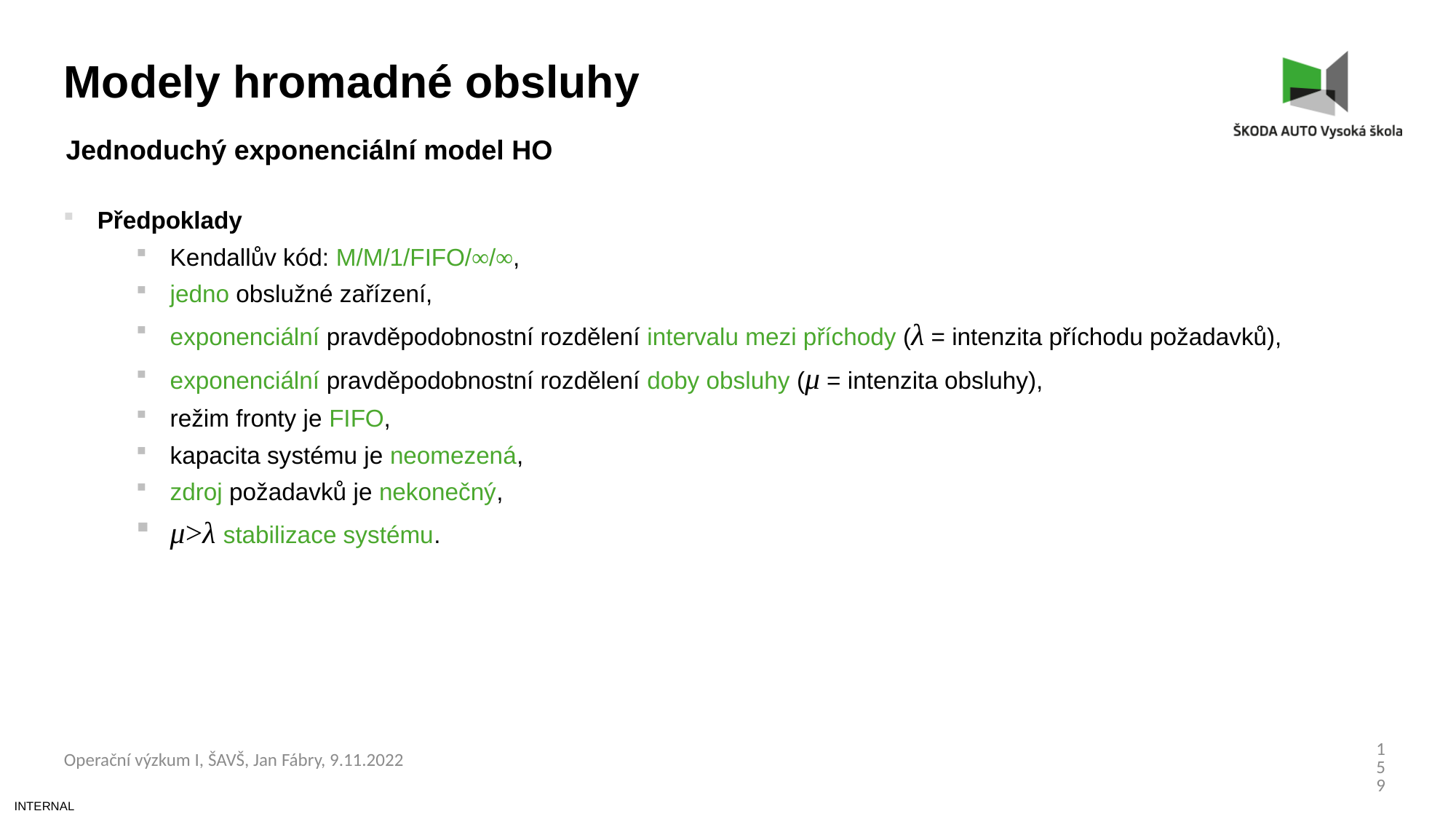

Modely hromadné obsluhy
Jednoduchý exponenciální model HO
Předpoklady
Kendallův kód: M/M/1/FIFO/∞/∞,
jedno obslužné zařízení,
exponenciální pravděpodobnostní rozdělení intervalu mezi příchody (λ = intenzita příchodu požadavků),
exponenciální pravděpodobnostní rozdělení doby obsluhy (μ = intenzita obsluhy),
režim fronty je FIFO,
kapacita systému je neomezená,
zdroj požadavků je nekonečný,
μ>λ stabilizace systému.
159
Operační výzkum I, ŠAVŠ, Jan Fábry, 9.11.2022